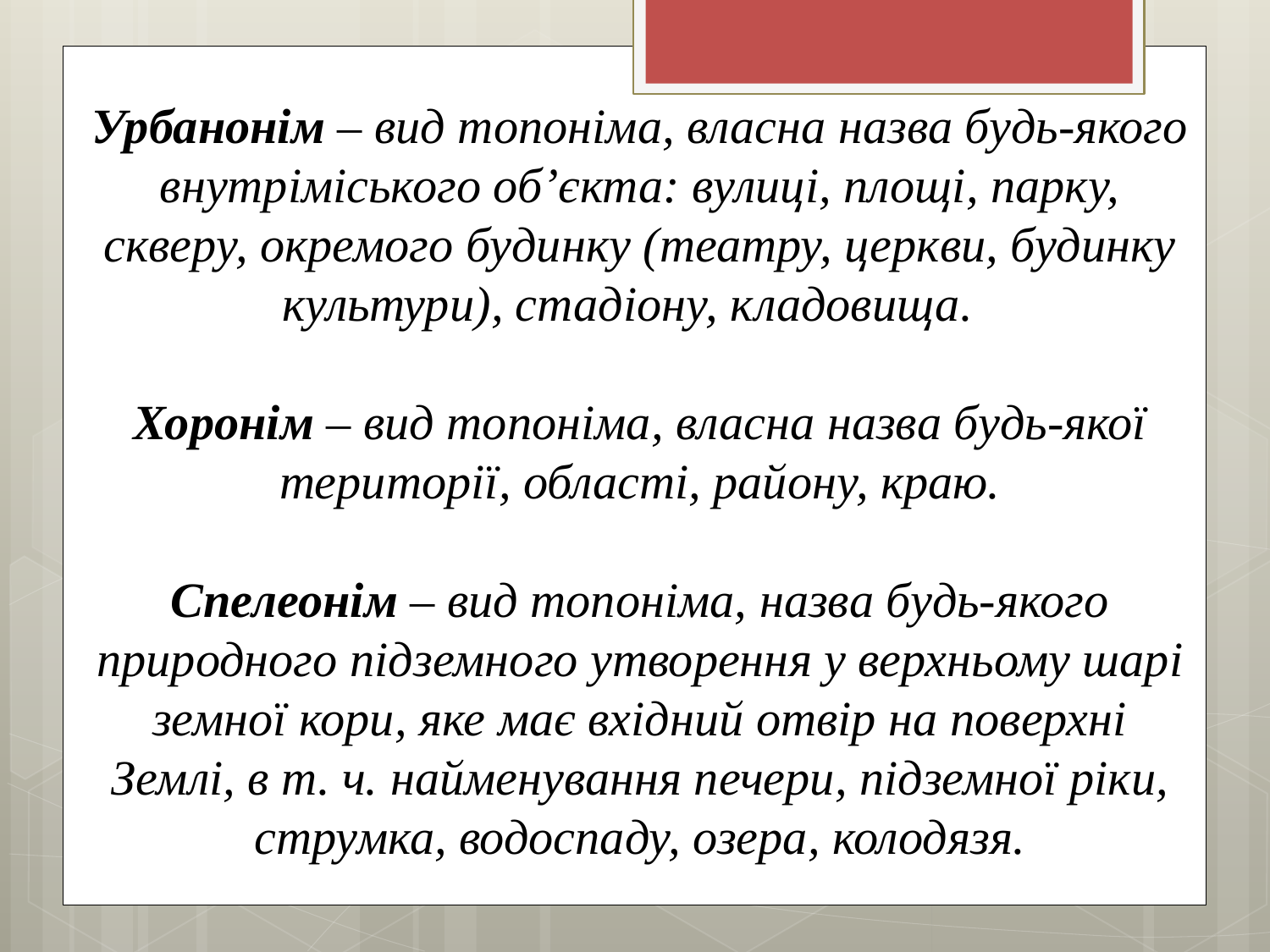

Урбанонім – вид топоніма, власна назва будь-якого внутріміського об’єкта: вулиці, площі, парку, скверу, окремого будинку (театру, церкви, будинку культури), стадіону, кладовища.

Хоронім – вид топоніма, власна назва будь-якої території, області, району, краю.

Спелеонім – вид топоніма, назва будь-якого природного підземного утворення у верхньому шарі земної кори, яке має вхідний отвір на поверхні Землі, в т. ч. найменування печери, підземної ріки, струмка, водоспаду, озера, колодязя.